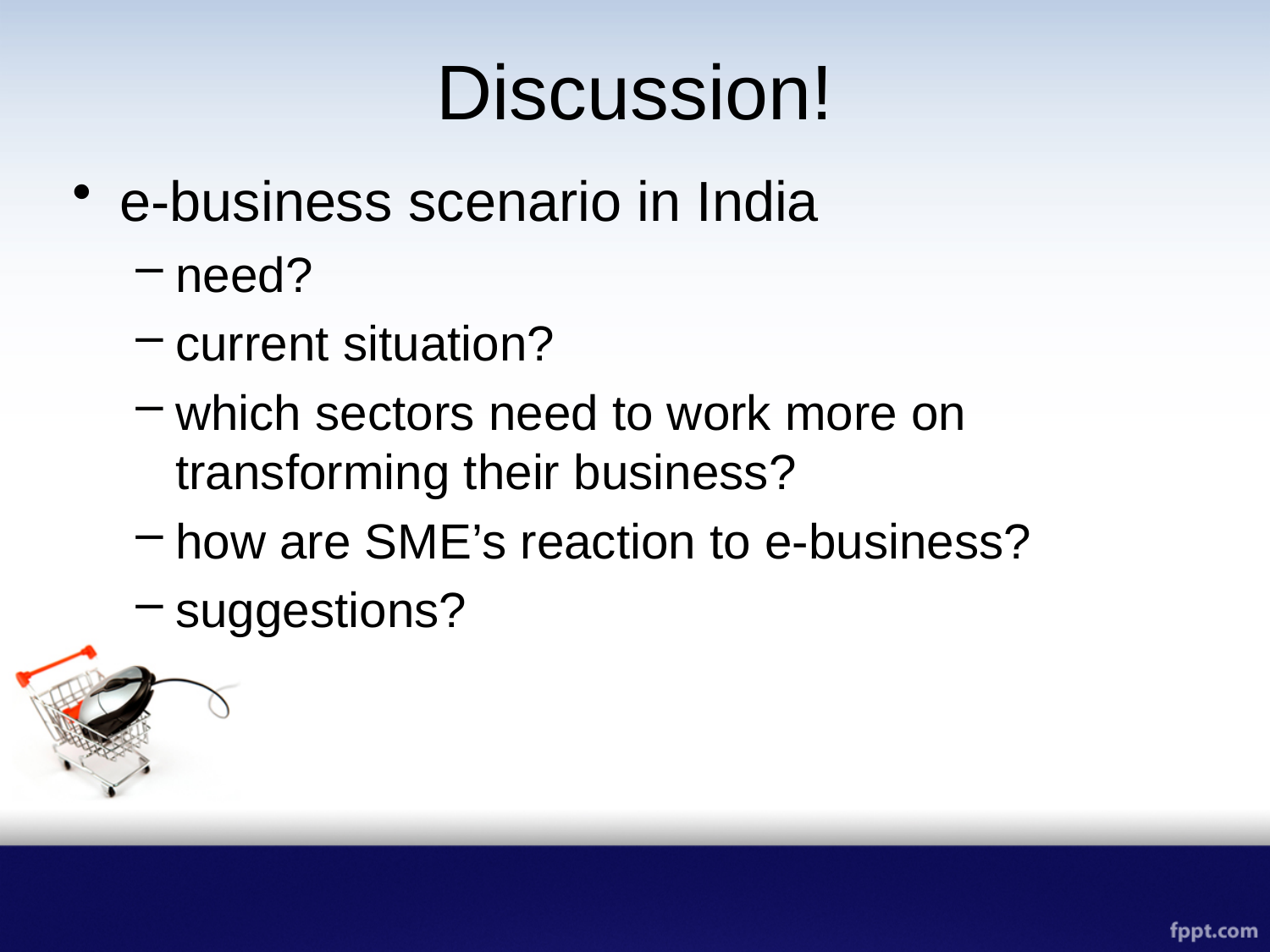

# Discussion!
e-business scenario in India
need?
current situation?
which sectors need to work more on transforming their business?
how are SME’s reaction to e-business?
suggestions?